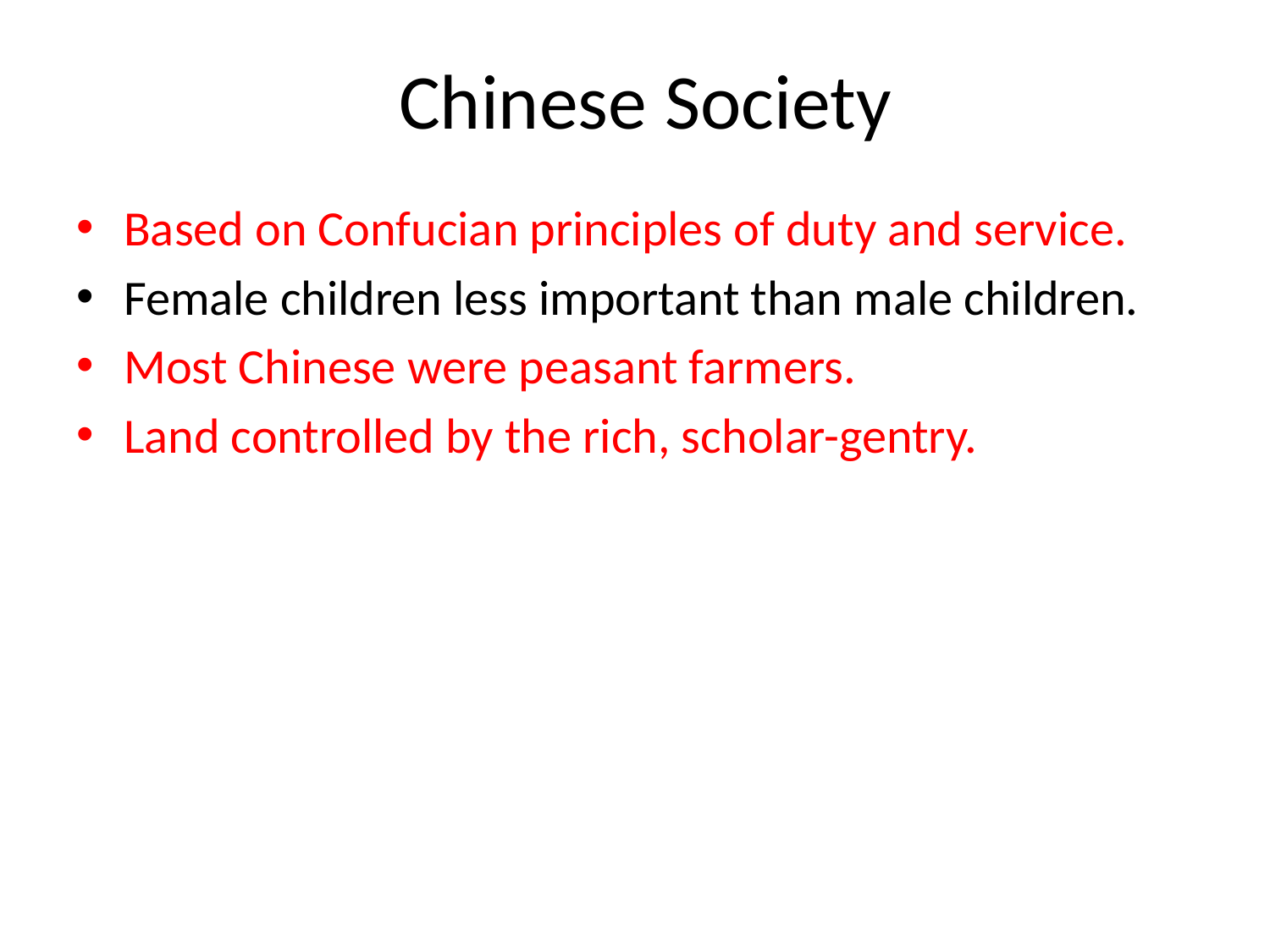

# Chinese Society
Based on Confucian principles of duty and service.
Female children less important than male children.
Most Chinese were peasant farmers.
Land controlled by the rich, scholar-gentry.